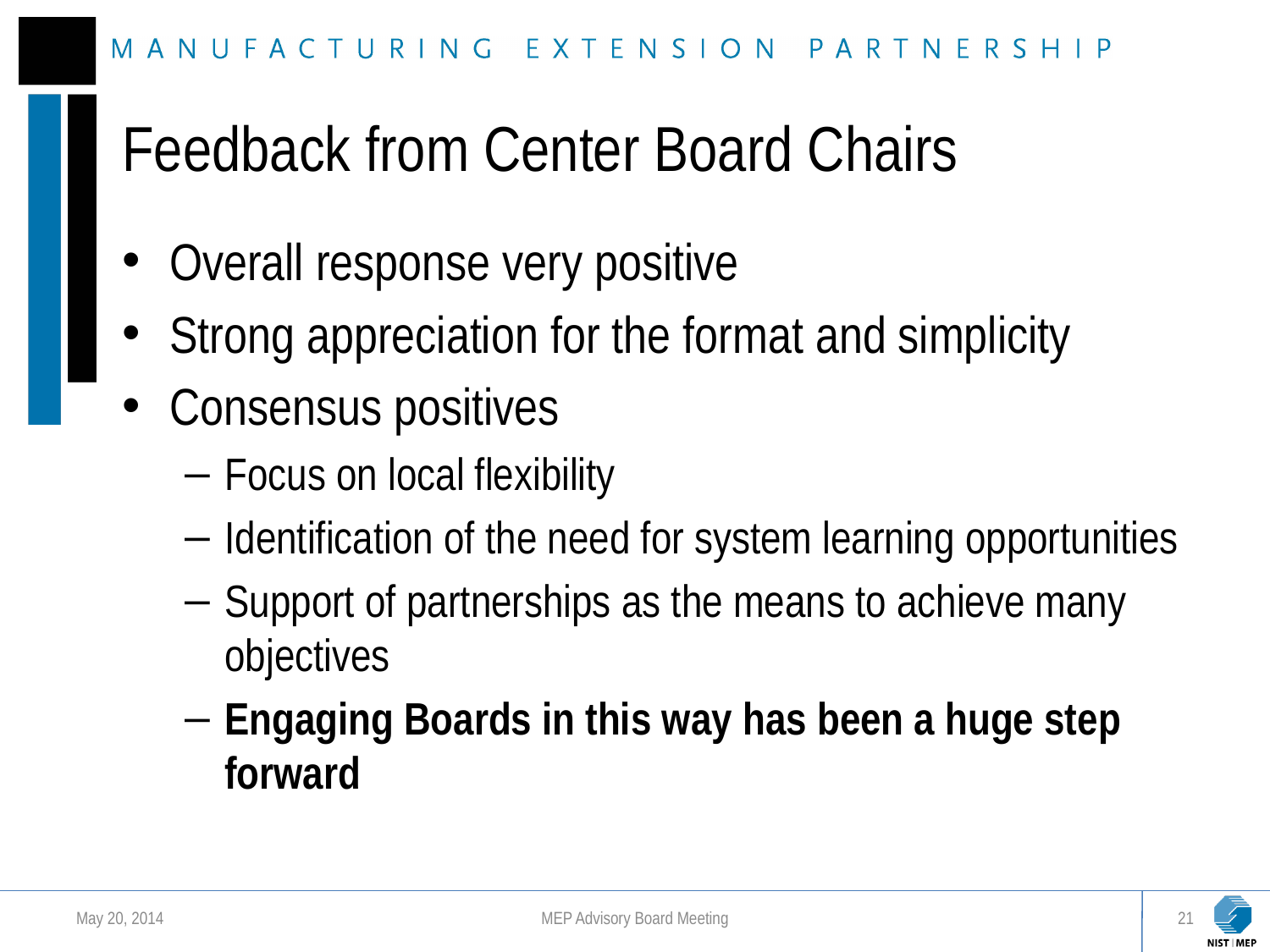

# Feedback from Center Board Chairs
Overall response very positive
Strong appreciation for the format and simplicity
Consensus positives
Focus on local flexibility
Identification of the need for system learning opportunities
Support of partnerships as the means to achieve many objectives
Engaging Boards in this way has been a huge step forward

May 20, 2014
MEP Advisory Board Meeting
21